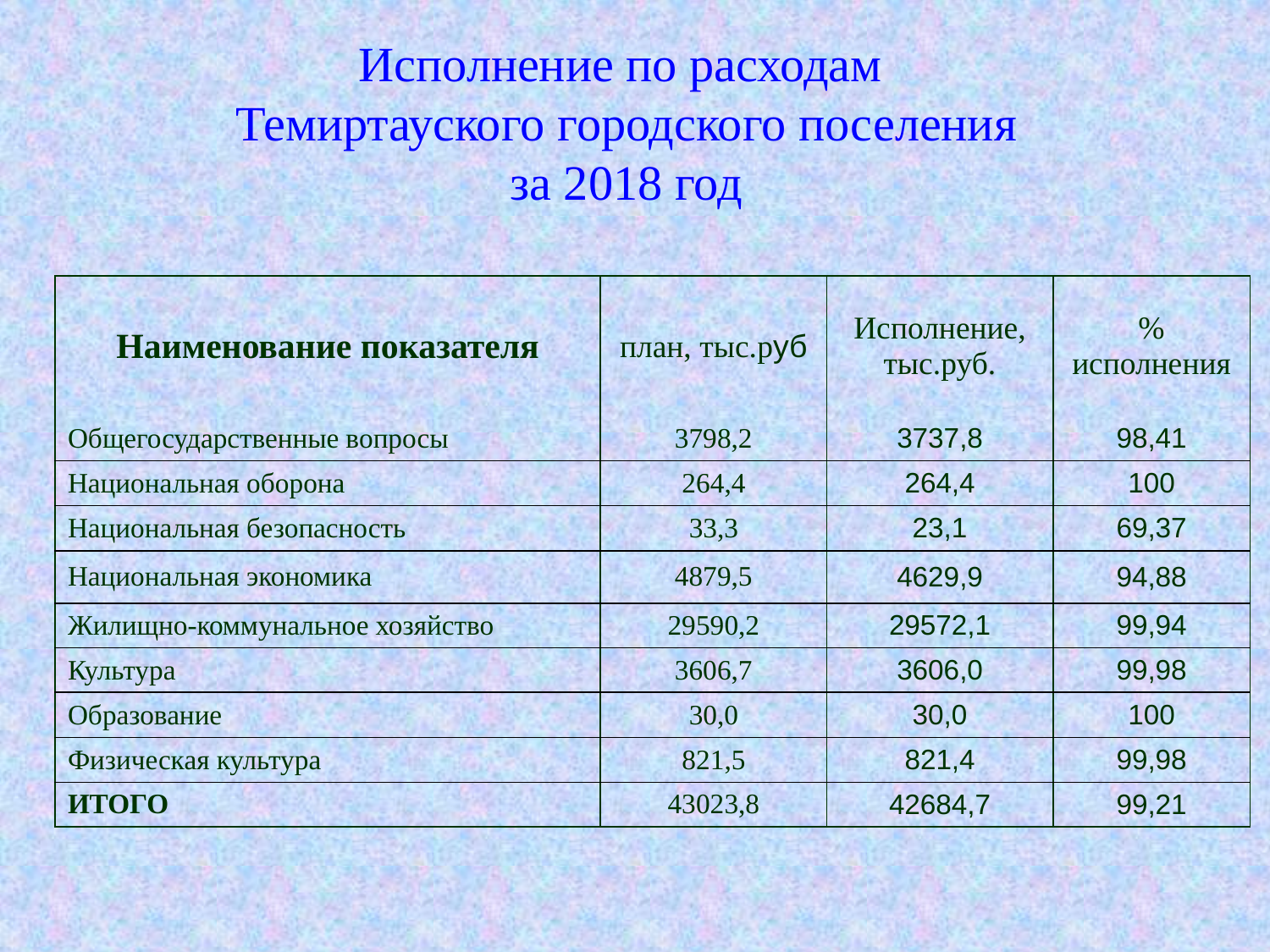

# Исполнение по расходам Темиртауского городского поселения за 2018 год
| Наименование показателя | план, тыс.руб | Исполнение, тыс.руб. | % исполнения |
| --- | --- | --- | --- |
| Общегосударственные вопросы | 3798,2 | 3737,8 | 98,41 |
| Национальная оборона | 264,4 | 264,4 | 100 |
| Национальная безопасность | 33,3 | 23,1 | 69,37 |
| Национальная экономика | 4879,5 | 4629,9 | 94,88 |
| Жилищно-коммунальное хозяйство | 29590,2 | 29572,1 | 99,94 |
| Культура | 3606,7 | 3606,0 | 99,98 |
| Образование | 30,0 | 30,0 | 100 |
| Физическая культура | 821,5 | 821,4 | 99,98 |
| ИТОГО | 43023,8 | 42684,7 | 99,21 |